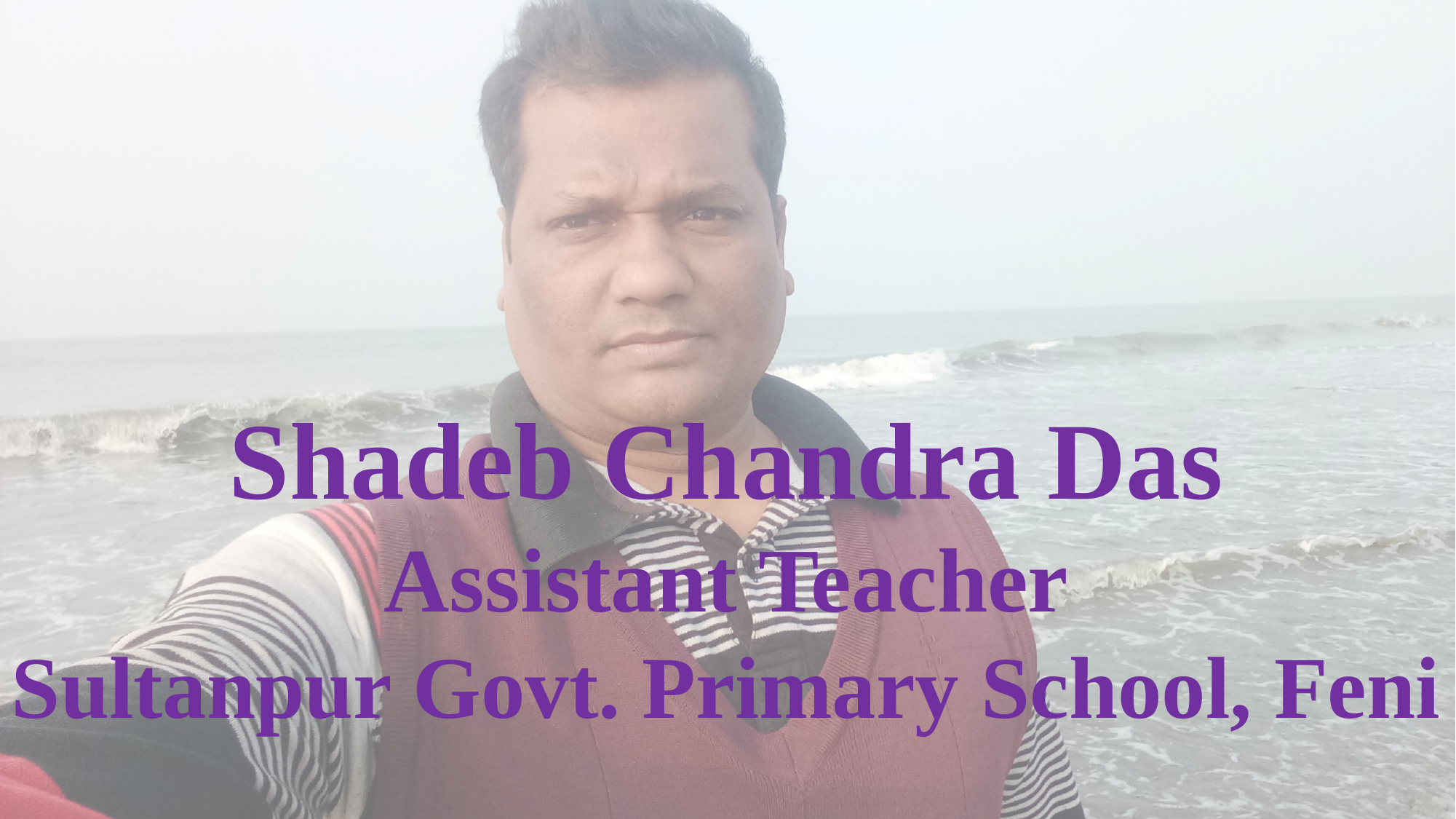

Shadeb Chandra Das
Assistant Teacher
Sultanpur Govt. Primary School, Feni